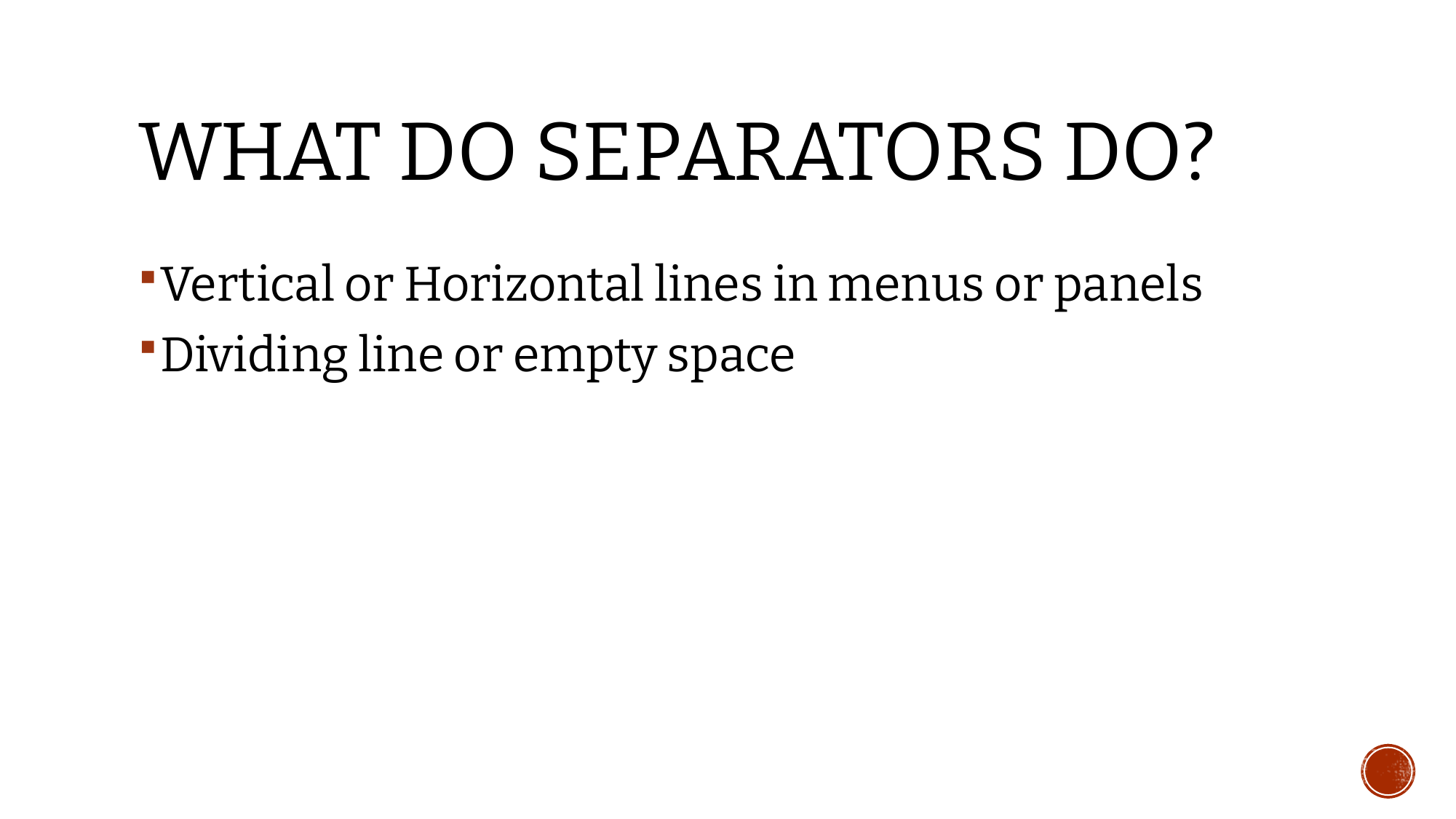

# What do separators do?
Vertical or Horizontal lines in menus or panels
Dividing line or empty space